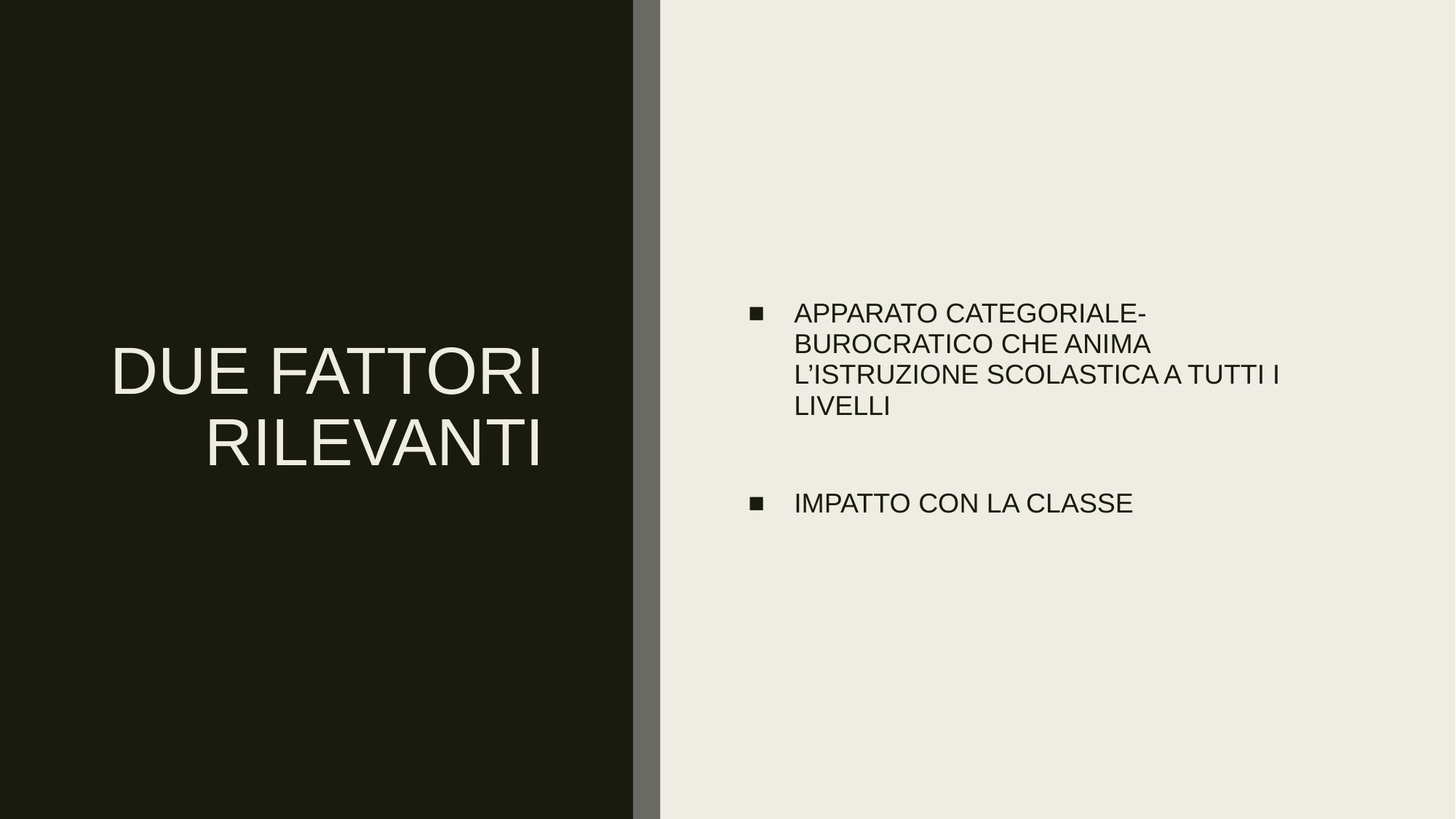

# DUE FATTORI RILEVANTI
APPARATO CATEGORIALE-BUROCRATICO CHE ANIMA L’ISTRUZIONE SCOLASTICA A TUTTI I LIVELLI

IMPATTO CON LA CLASSE